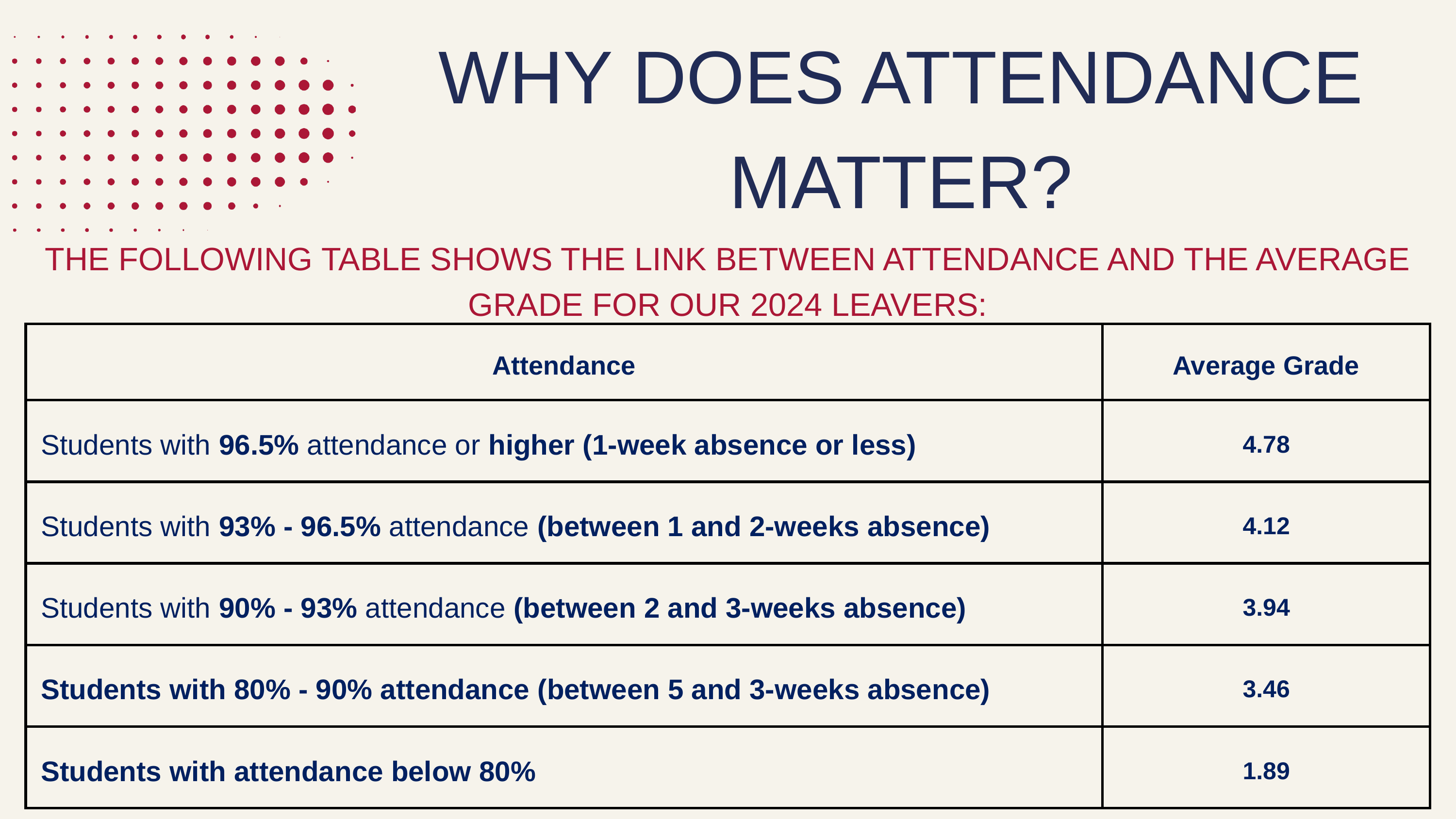

WHY DOES ATTENDANCE MATTER?

THE FOLLOWING TABLE SHOWS THE LINK BETWEEN ATTENDANCE AND THE AVERAGE GRADE FOR OUR 2024 LEAVERS:
| Attendance | Average Grade |
| --- | --- |
| Students with 96.5% attendance or higher (1-week absence or less) | 4.78 |
| Students with 93% - 96.5% attendance (between 1 and 2-weeks absence) | 4.12 |
| Students with 90% - 93% attendance (between 2 and 3-weeks absence) | 3.94 |
| Students with 80% - 90% attendance (between 5 and 3-weeks absence) | 3.46 |
| Students with attendance below 80% | 1.89 |